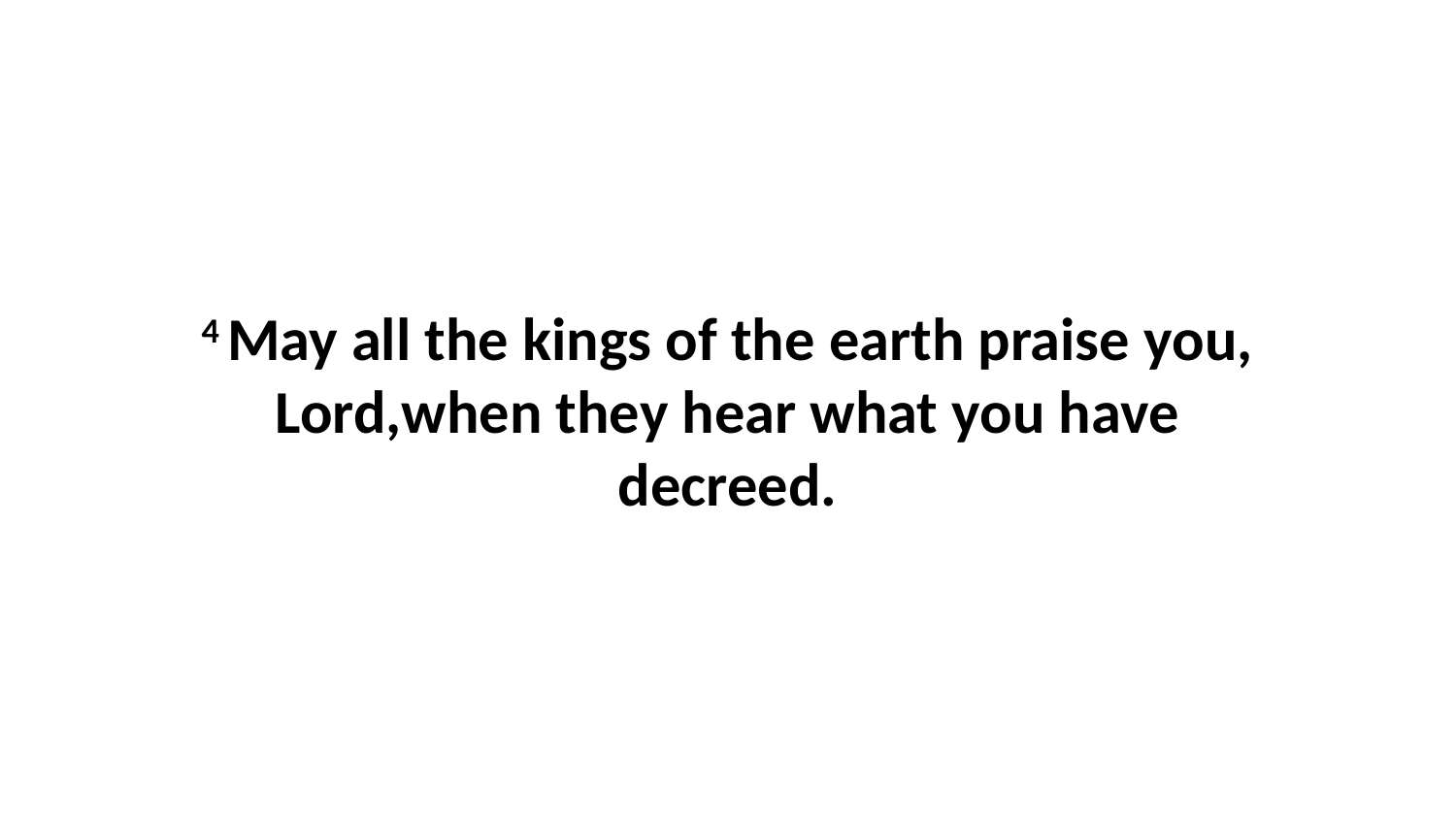

4 May all the kings of the earth praise you, Lord,when they hear what you have decreed.